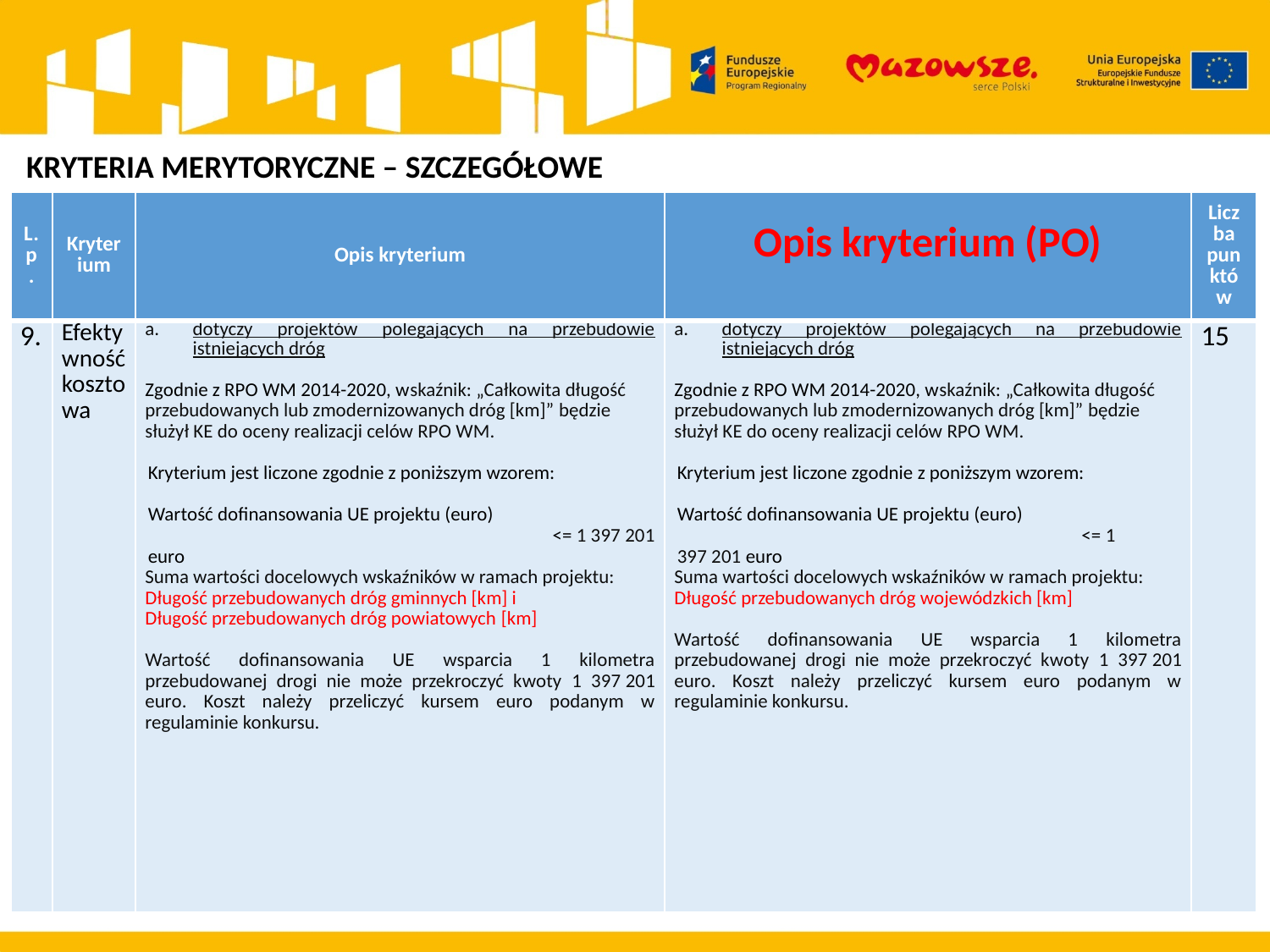

KRYTERIA MERYTORYCZNE – SZCZEGÓŁOWE
| L.p. | Kryterium | Opis kryterium | Opis kryterium (PO) | Liczba punktów |
| --- | --- | --- | --- | --- |
| 9. | Efektywność kosztowa | dotyczy projektów polegających na przebudowie istniejących dróg   Zgodnie z RPO WM 2014-2020, wskaźnik: „Całkowita długość przebudowanych lub zmodernizowanych dróg [km]” będzie służył KE do oceny realizacji celów RPO WM.   Kryterium jest liczone zgodnie z poniższym wzorem:   Wartość dofinansowania UE projektu (euro) <= 1 397 201 euro Suma wartości docelowych wskaźników w ramach projektu: Długość przebudowanych dróg gminnych [km] i Długość przebudowanych dróg powiatowych [km]   Wartość dofinansowania UE wsparcia 1 kilometra przebudowanej drogi nie może przekroczyć kwoty 1 397 201 euro. Koszt należy przeliczyć kursem euro podanym w regulaminie konkursu. | dotyczy projektów polegających na przebudowie istniejących dróg   Zgodnie z RPO WM 2014-2020, wskaźnik: „Całkowita długość przebudowanych lub zmodernizowanych dróg [km]” będzie służył KE do oceny realizacji celów RPO WM.   Kryterium jest liczone zgodnie z poniższym wzorem:   Wartość dofinansowania UE projektu (euro) <= 1 397 201 euro Suma wartości docelowych wskaźników w ramach projektu: Długość przebudowanych dróg wojewódzkich [km]   Wartość dofinansowania UE wsparcia 1 kilometra przebudowanej drogi nie może przekroczyć kwoty 1 397 201 euro. Koszt należy przeliczyć kursem euro podanym w regulaminie konkursu. | 15 |